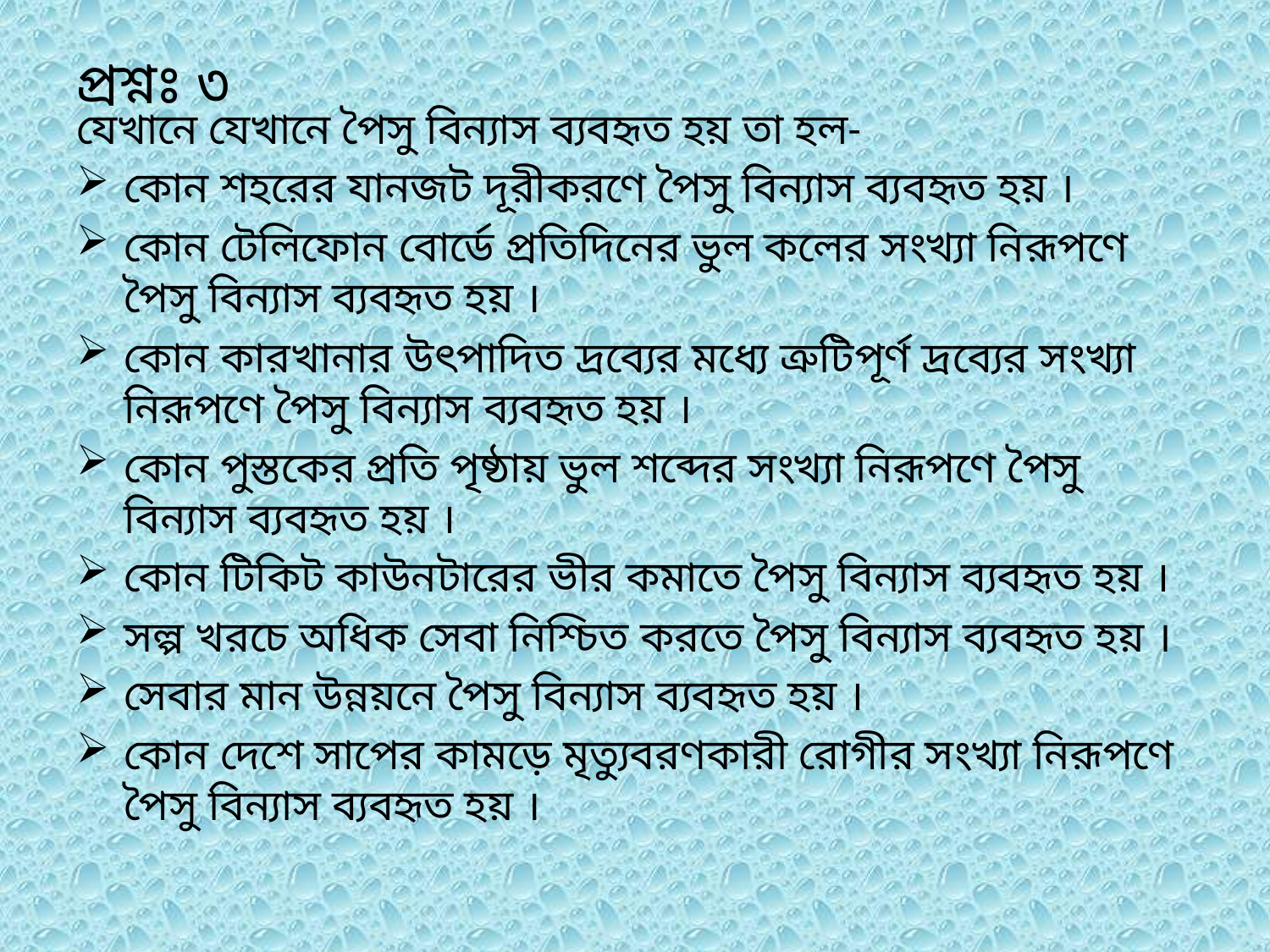

# প্রশ্নঃ ৩
যেখানে যেখানে পৈসু বিন্যাস ব্যবহৃত হয় তা হল-
কোন শহরের যানজট দূরীকরণে পৈসু বিন্যাস ব্যবহৃত হয় ।
কোন টেলিফোন বোর্ডে প্রতিদিনের ভুল কলের সংখ্যা নিরূপণে পৈসু বিন্যাস ব্যবহৃত হয় ।
কোন কারখানার উৎপাদিত দ্রব্যের মধ্যে ত্রুটিপূর্ণ দ্রব্যের সংখ্যা নিরূপণে পৈসু বিন্যাস ব্যবহৃত হয় ।
কোন পুস্তকের প্রতি পৃষ্ঠায় ভুল শব্দের সংখ্যা নিরূপণে পৈসু বিন্যাস ব্যবহৃত হয় ।
কোন টিকিট কাউনটারের ভীর কমাতে পৈসু বিন্যাস ব্যবহৃত হয় ।
সল্প খরচে অধিক সেবা নিশ্চিত করতে পৈসু বিন্যাস ব্যবহৃত হয় ।
সেবার মান উন্নয়নে পৈসু বিন্যাস ব্যবহৃত হয় ।
কোন দেশে সাপের কামড়ে মৃত্যুবরণকারী রোগীর সংখ্যা নিরূপণে পৈসু বিন্যাস ব্যবহৃত হয় ।